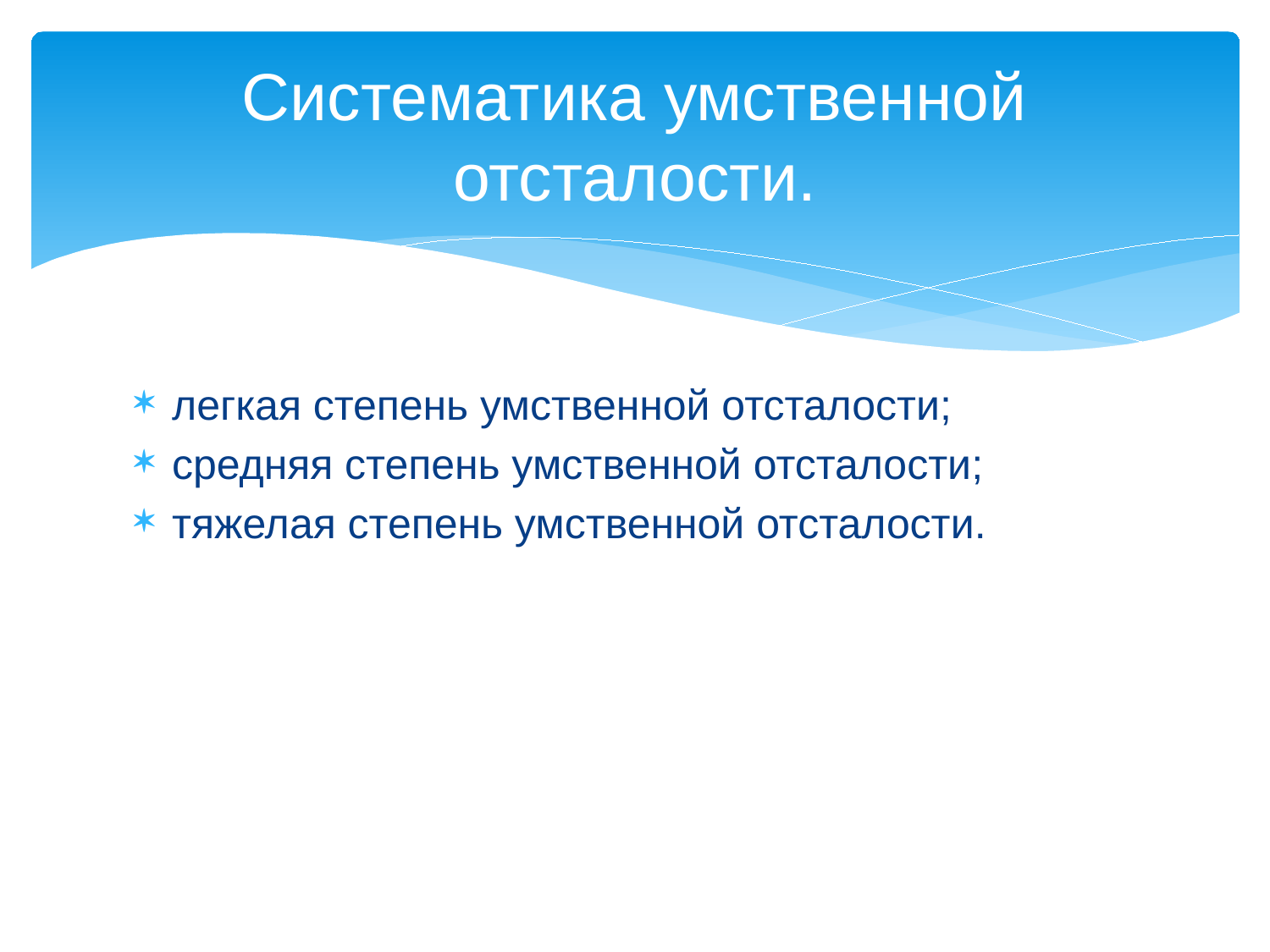

# Систематика умственной отсталости.
легкая степень умственной отсталости;
средняя степень умственной отсталости;
тяжелая степень умственной отсталости.